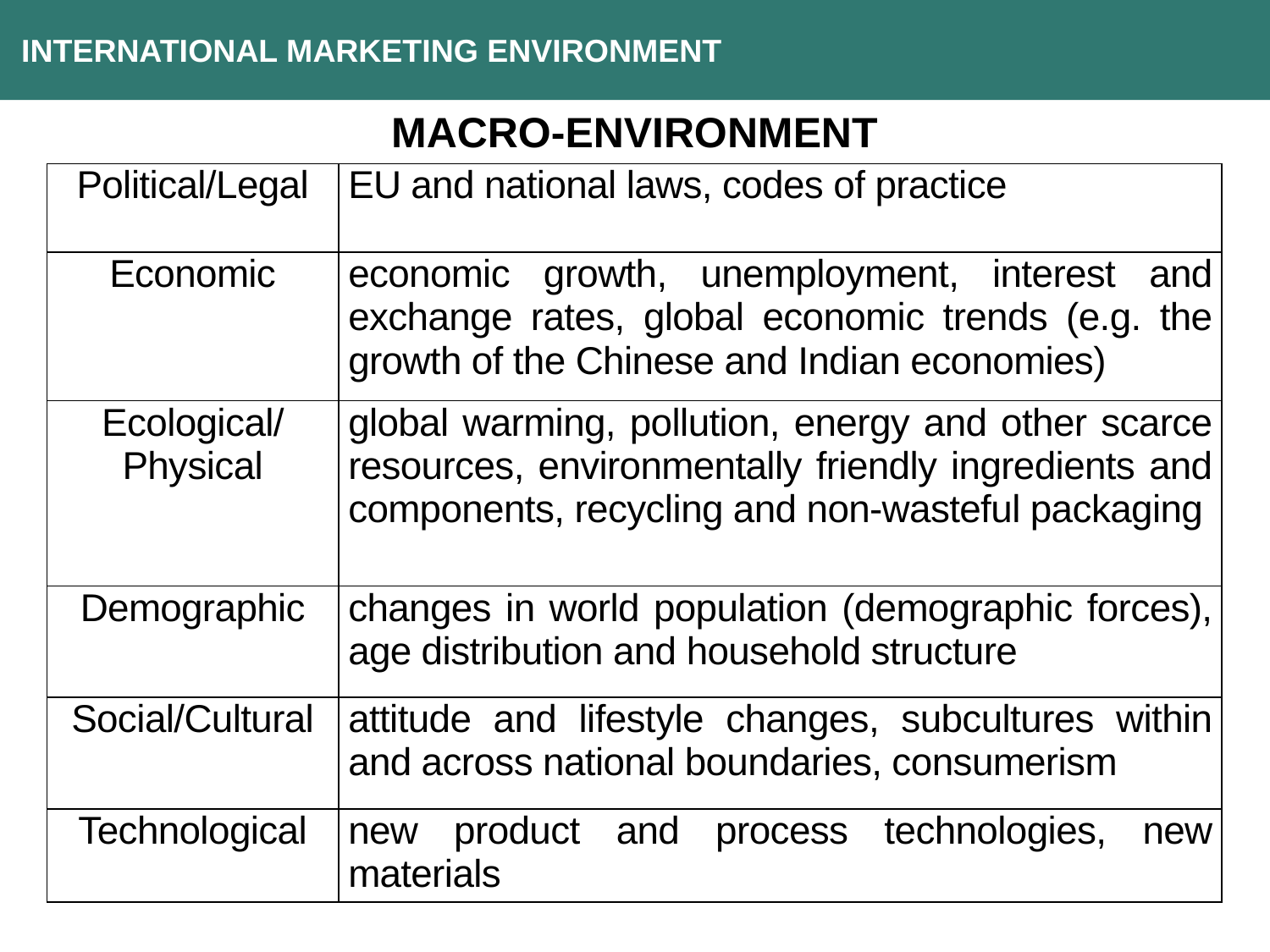

INTERNATIONAL MARKETING ENVIRONMENT
MACRO-ENVIRONMENT
| Political/Legal | EU and national laws, codes of practice |
| --- | --- |
| Economic | economic growth, unemployment, interest and exchange rates, global economic trends (e.g. the growth of the Chinese and Indian economies) |
| Ecological/Physical | global warming, pollution, energy and other scarce resources, environmentally friendly ingredients and components, recycling and non-wasteful packaging |
| Demographic | changes in world population (demographic forces), age distribution and household structure |
| Social/Cultural | attitude and lifestyle changes, subcultures within and across national boundaries, consumerism |
| Technological | new product and process technologies, new materials |